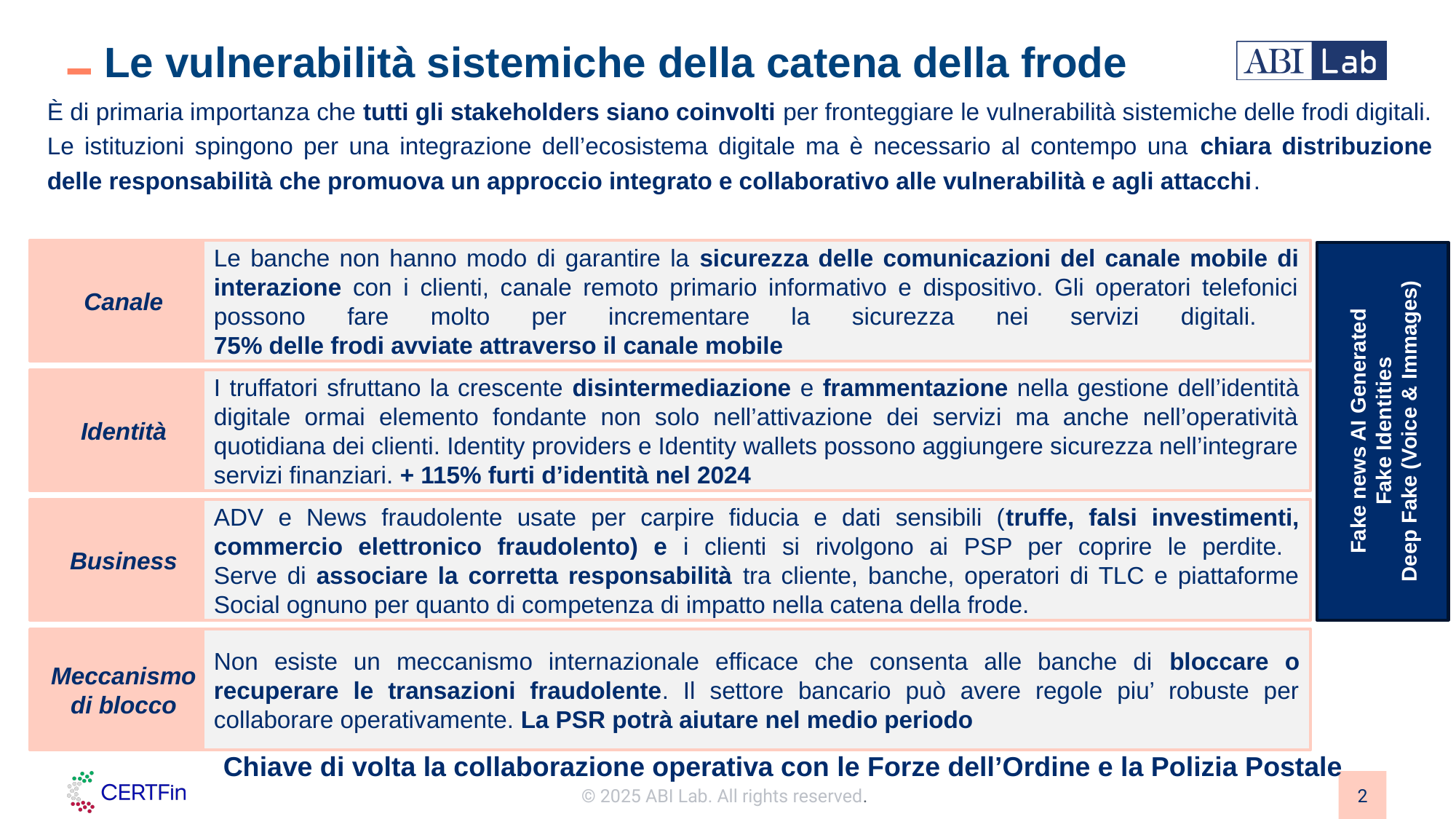

# Le vulnerabilità sistemiche della catena della frode
È di primaria importanza che tutti gli stakeholders siano coinvolti per fronteggiare le vulnerabilità sistemiche delle frodi digitali. Le istituzioni spingono per una integrazione dell’ecosistema digitale ma è necessario al contempo una chiara distribuzione delle responsabilità che promuova un approccio integrato e collaborativo alle vulnerabilità e agli attacchi.​

	        Chiave di volta la collaborazione operativa con le Forze dell’Ordine e la Polizia Postale

Le banche non hanno modo di garantire la sicurezza delle comunicazioni del canale mobile di interazione con i clienti, canale remoto primario informativo e dispositivo. Gli operatori telefonici possono fare molto per incrementare la sicurezza nei servizi digitali.​
75% delle frodi avviate attraverso il canale mobile
Canale
Fake news AI Generated
Fake Identities
Deep Fake (Voice & Immages)
I truffatori sfruttano la crescente disintermediazione e frammentazione nella gestione dell’identità digitale ormai elemento fondante non solo nell’attivazione dei servizi ma anche nell’operatività quotidiana dei clienti. Identity providers e Identity wallets possono aggiungere sicurezza nell’integrare servizi finanziari.​ + 115% furti d’identità nel 2024
Identità
ADV e News fraudolente usate per carpire fiducia e dati sensibili (truffe, falsi investimenti, commercio elettronico fraudolento) e i clienti si rivolgono ai PSP per coprire le perdite.
Serve di associare la corretta responsabilità tra cliente, banche, operatori di TLC e piattaforme Social ognuno per quanto di competenza di impatto nella catena della frode.​
Business
Non esiste un meccanismo internazionale efficace che consenta alle banche di bloccare o recuperare le transazioni fraudolente. Il settore bancario può avere regole piu’ robuste per collaborare operativamente.​ La PSR potrà aiutare nel medio periodo
Meccanismo di blocco